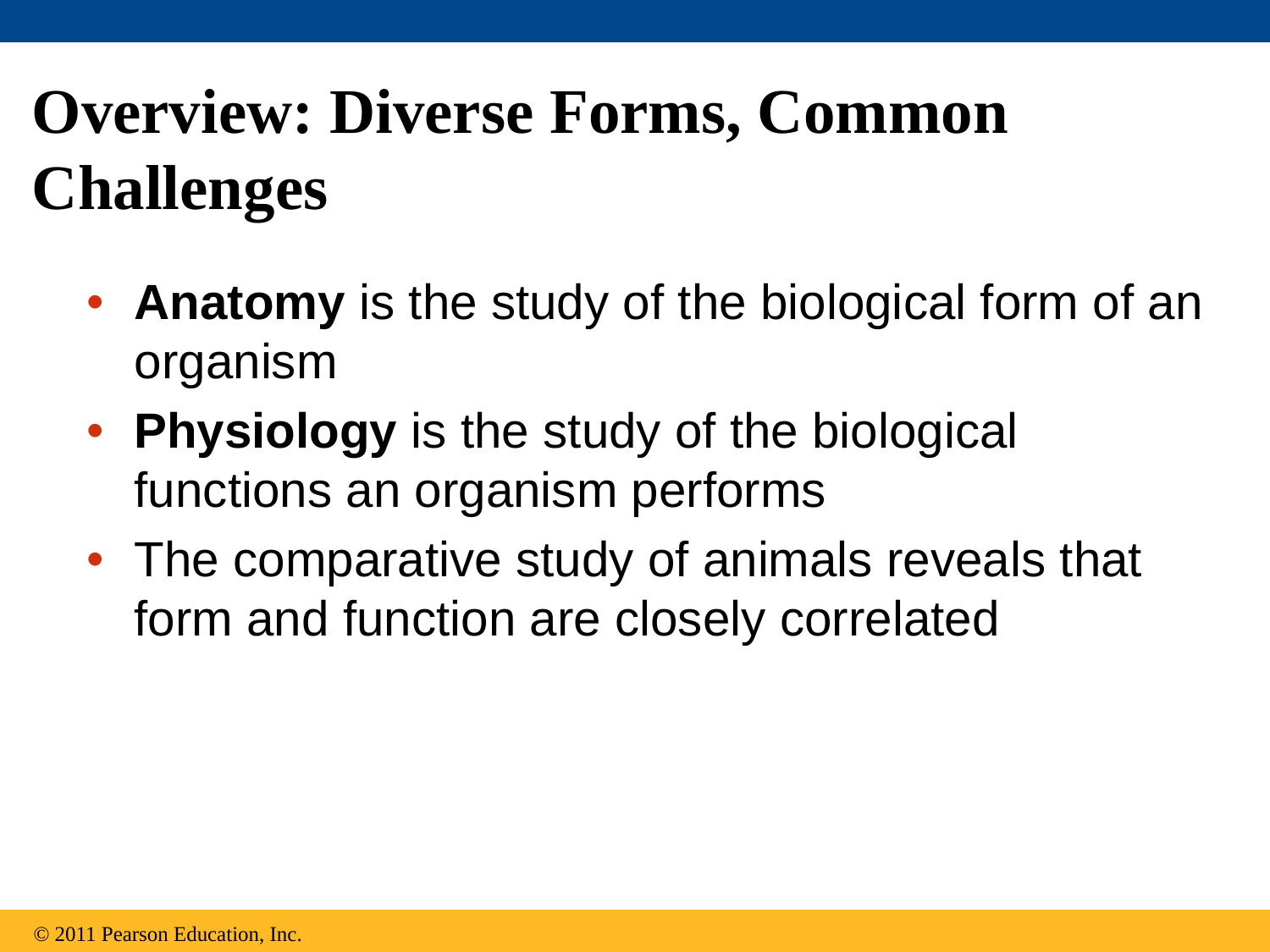

# Overview: Diverse Forms, Common Challenges
Anatomy is the study of the biological form of an organism
Physiology is the study of the biological functions an organism performs
The comparative study of animals reveals that form and function are closely correlated

© 2011 Pearson Education, Inc.